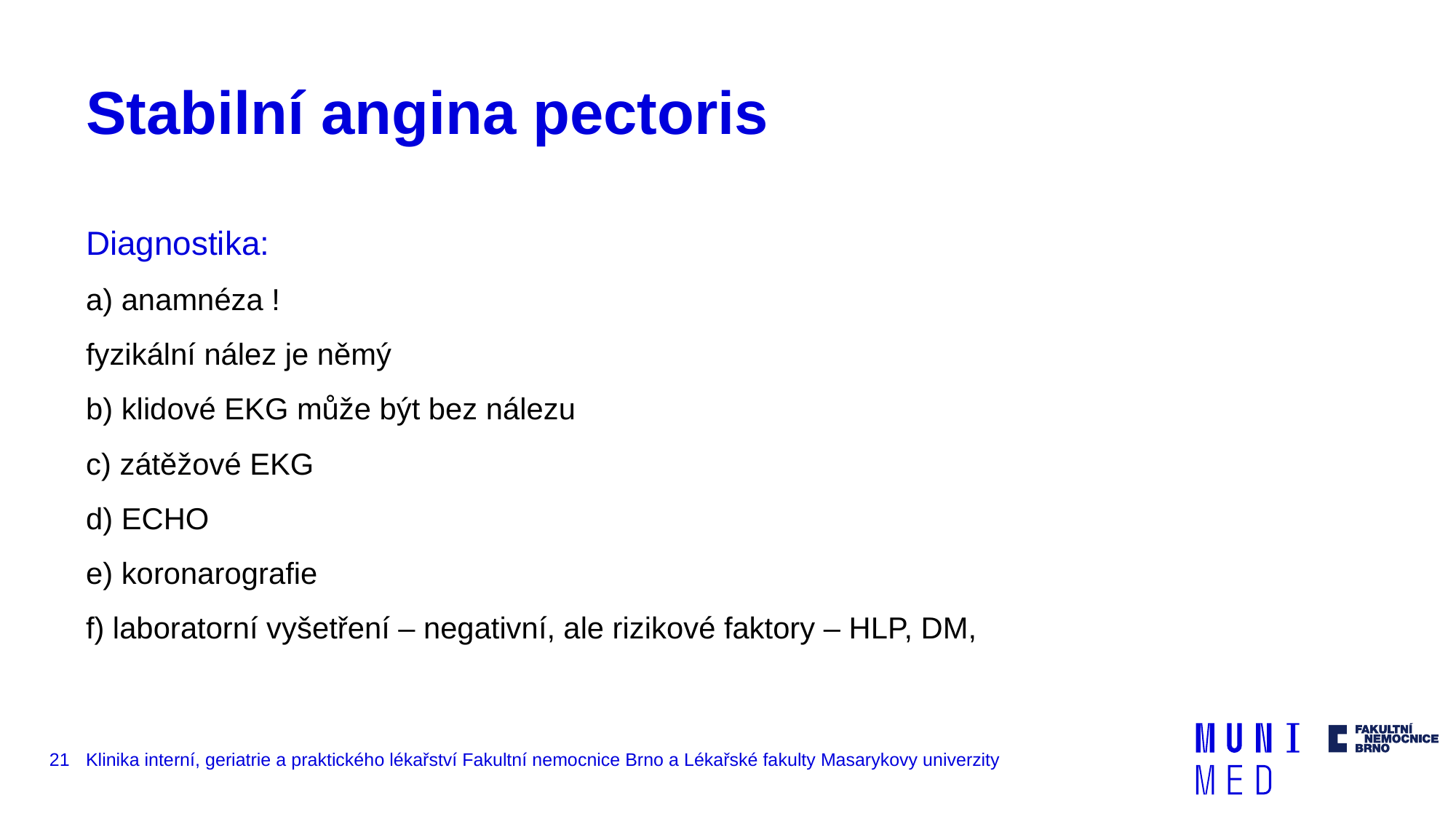

# Stabilní angina pectoris
Diagnostika:
a) anamnéza !
fyzikální nález je němý
b) klidové EKG může být bez nálezu
c) zátěžové EKG
d) ECHO
e) koronarografie
f) laboratorní vyšetření – negativní, ale rizikové faktory – HLP, DM, arytmií
21
Klinika interní, geriatrie a praktického lékařství Fakultní nemocnice Brno a Lékařské fakulty Masarykovy univerzity